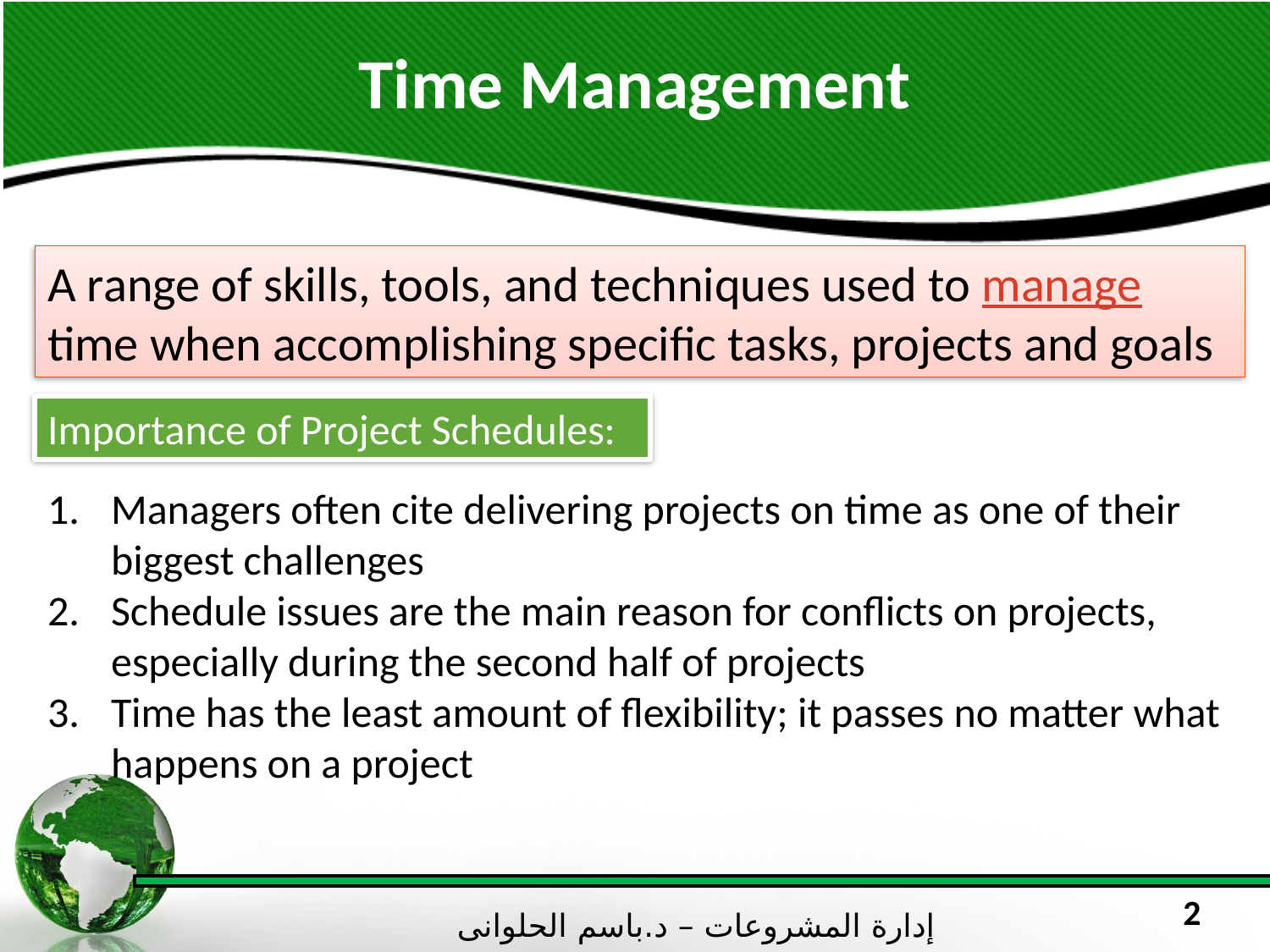

# Time Management
A range of skills, tools, and techniques used to manage time when accomplishing specific tasks, projects and goals
Importance of Project Schedules:
Managers often cite delivering projects on time as one of their biggest challenges
Schedule issues are the main reason for conflicts on projects, especially during the second half of projects
Time has the least amount of flexibility; it passes no matter what happens on a project